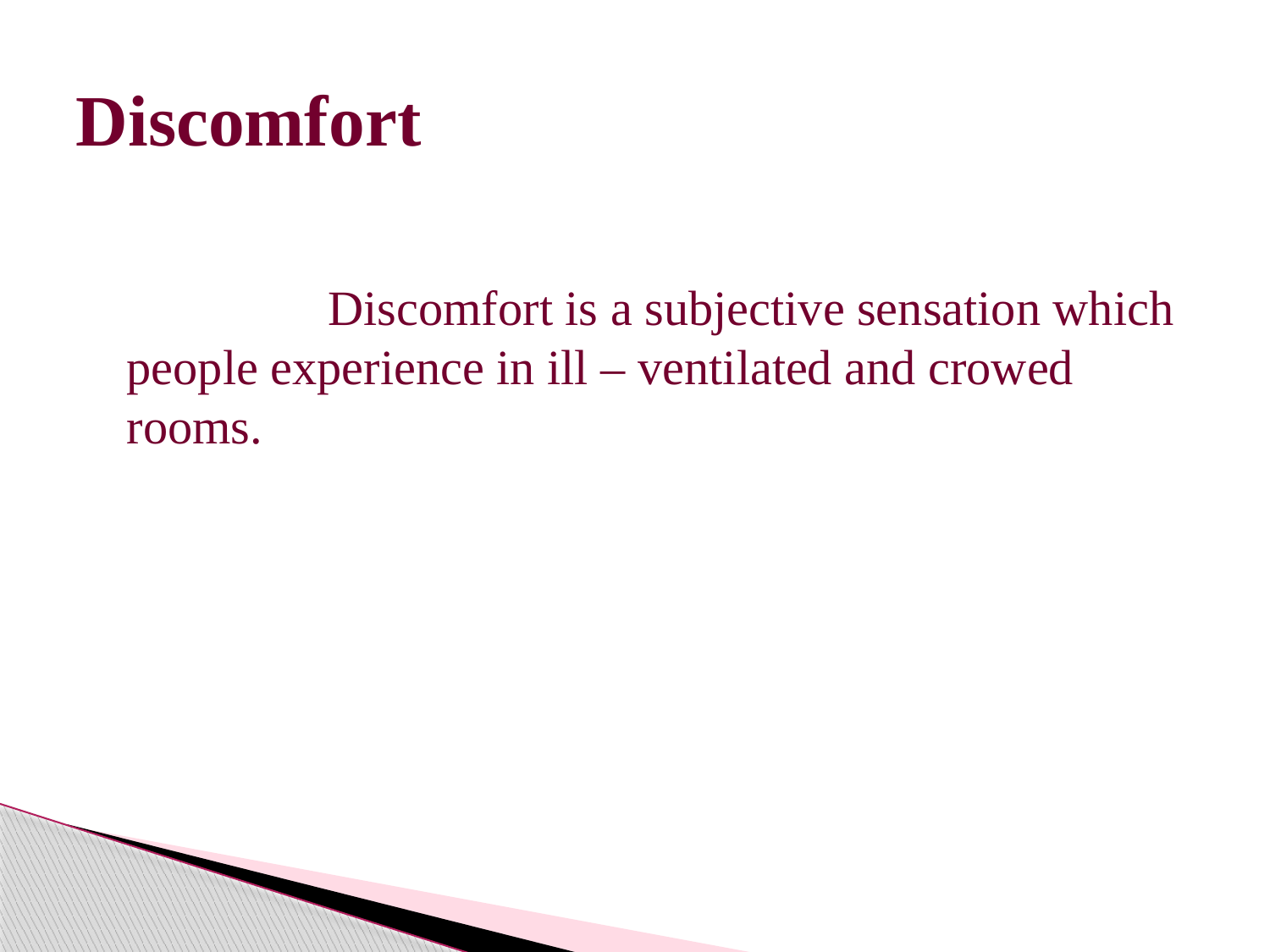

# Discomfort

                    Discomfort is a subjective sensation which people experience in ill – ventilated and crowed rooms.